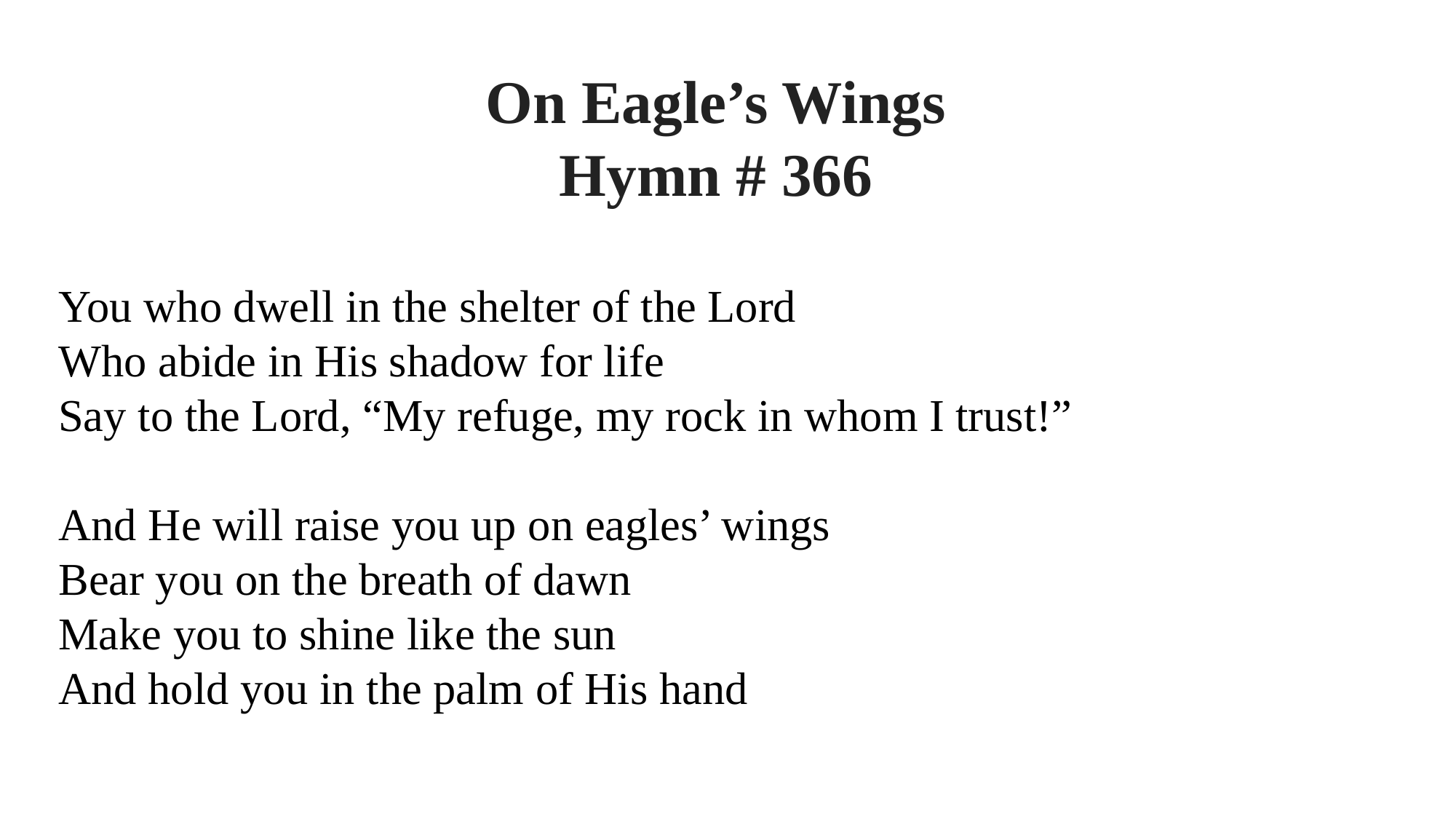

On Eagle’s Wings
Hymn # 366

You who dwell in the shelter of the Lord
Who abide in His shadow for life
Say to the Lord, “My refuge, my rock in whom I trust!”

And He will raise you up on eagles’ wings
Bear you on the breath of dawn
Make you to shine like the sun
And hold you in the palm of His hand